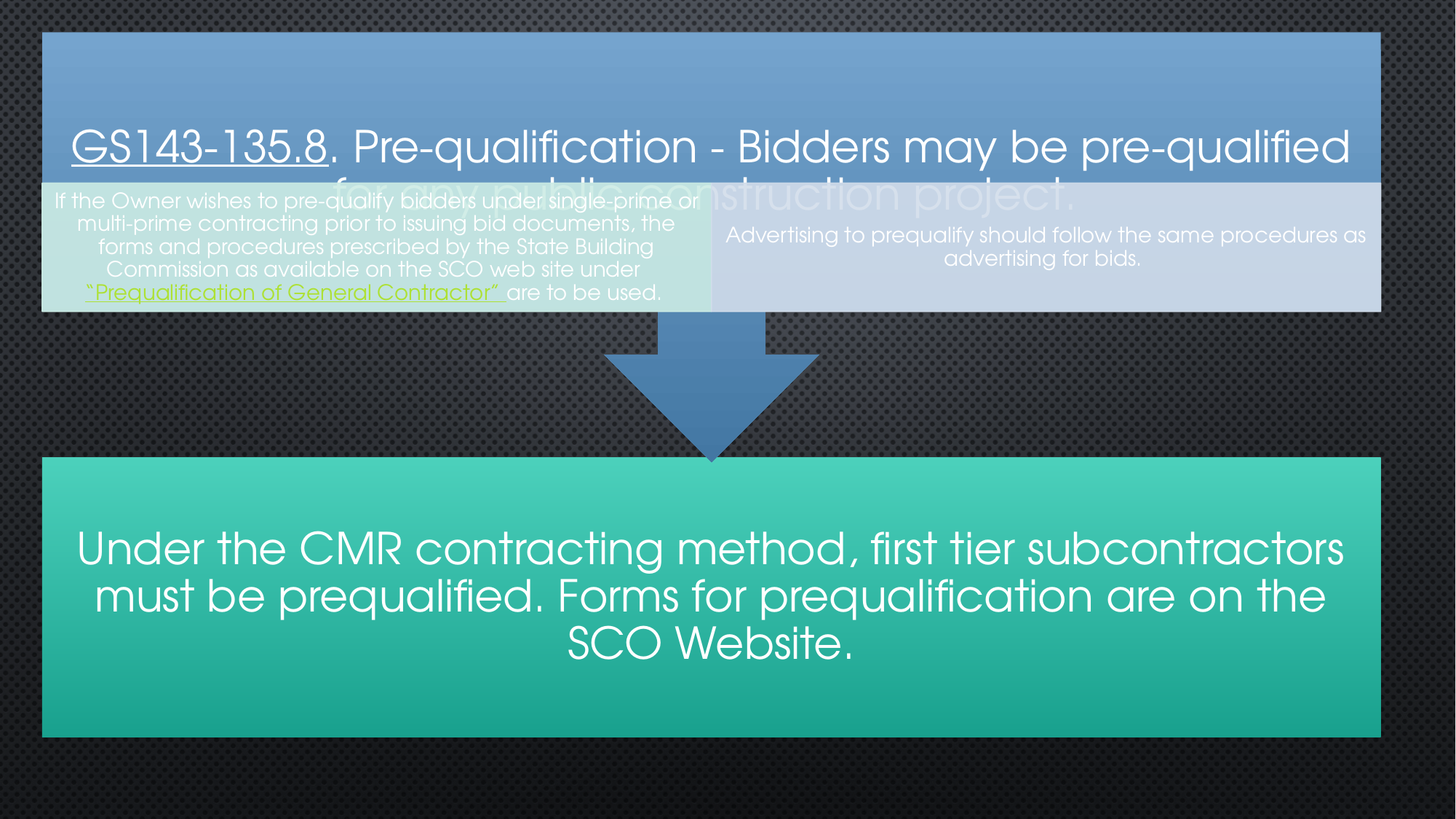

Under the CMR contracting method, first tier subcontractors must be prequalified. Forms for prequalification are on the SCO Website.
GS143-135.8. Pre-qualification - Bidders may be pre-qualified for any public construction project.
If the Owner wishes to pre-qualify bidders under single-prime or multi-prime contracting prior to issuing bid documents, the forms and procedures prescribed by the State Building Commission as available on the SCO web site under “Prequalification of General Contractor” are to be used.
Advertising to prequalify should follow the same procedures as advertising for bids.